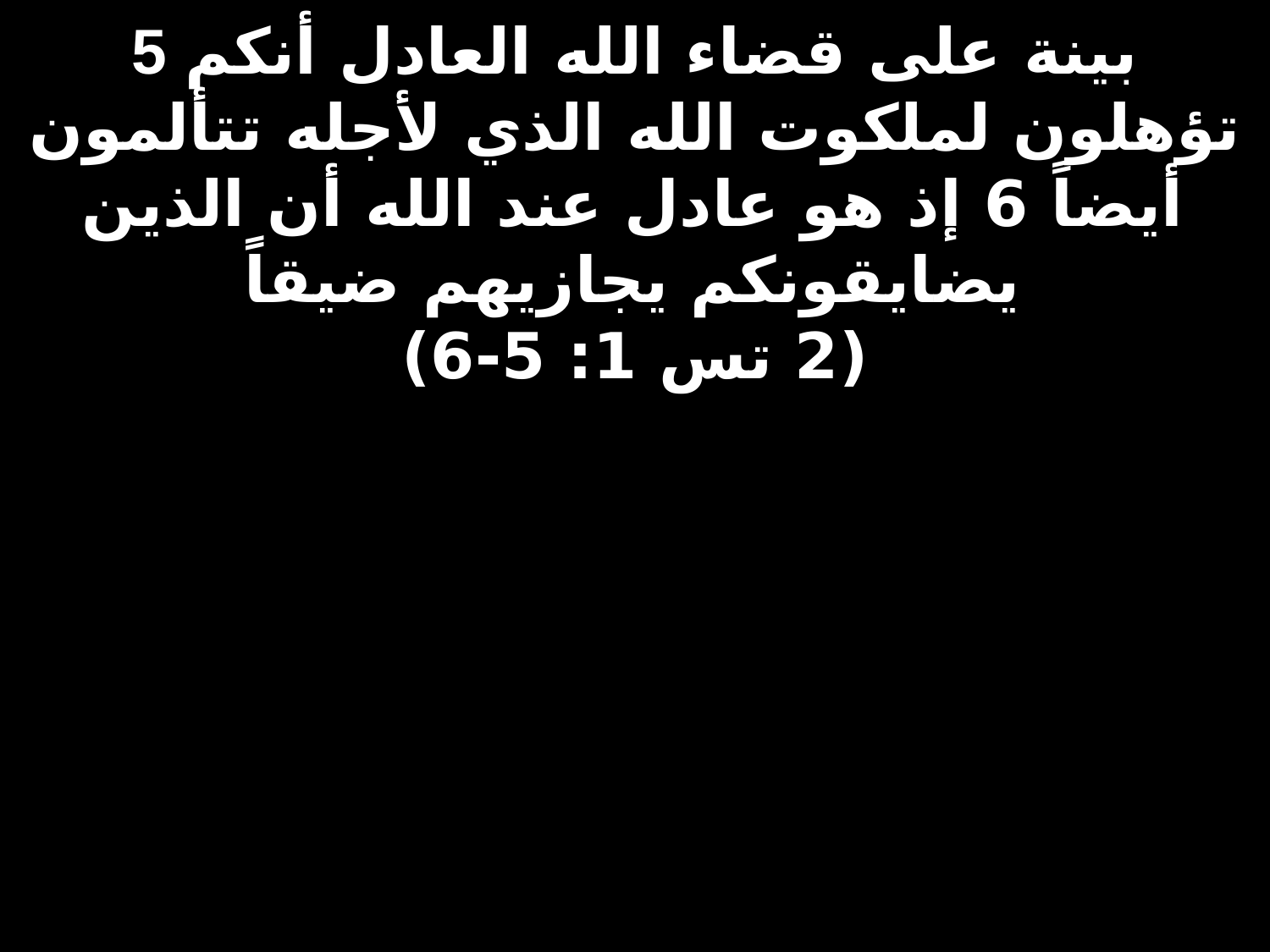

# 5 بينة على قضاء الله العادل أنكم تؤهلون لملكوت الله الذي لأجله تتألمون أيضاً 6 إذ هو عادل عند الله أن الذين يضايقونكم يجازيهم ضيقاً (2 تس 1: 5-6)